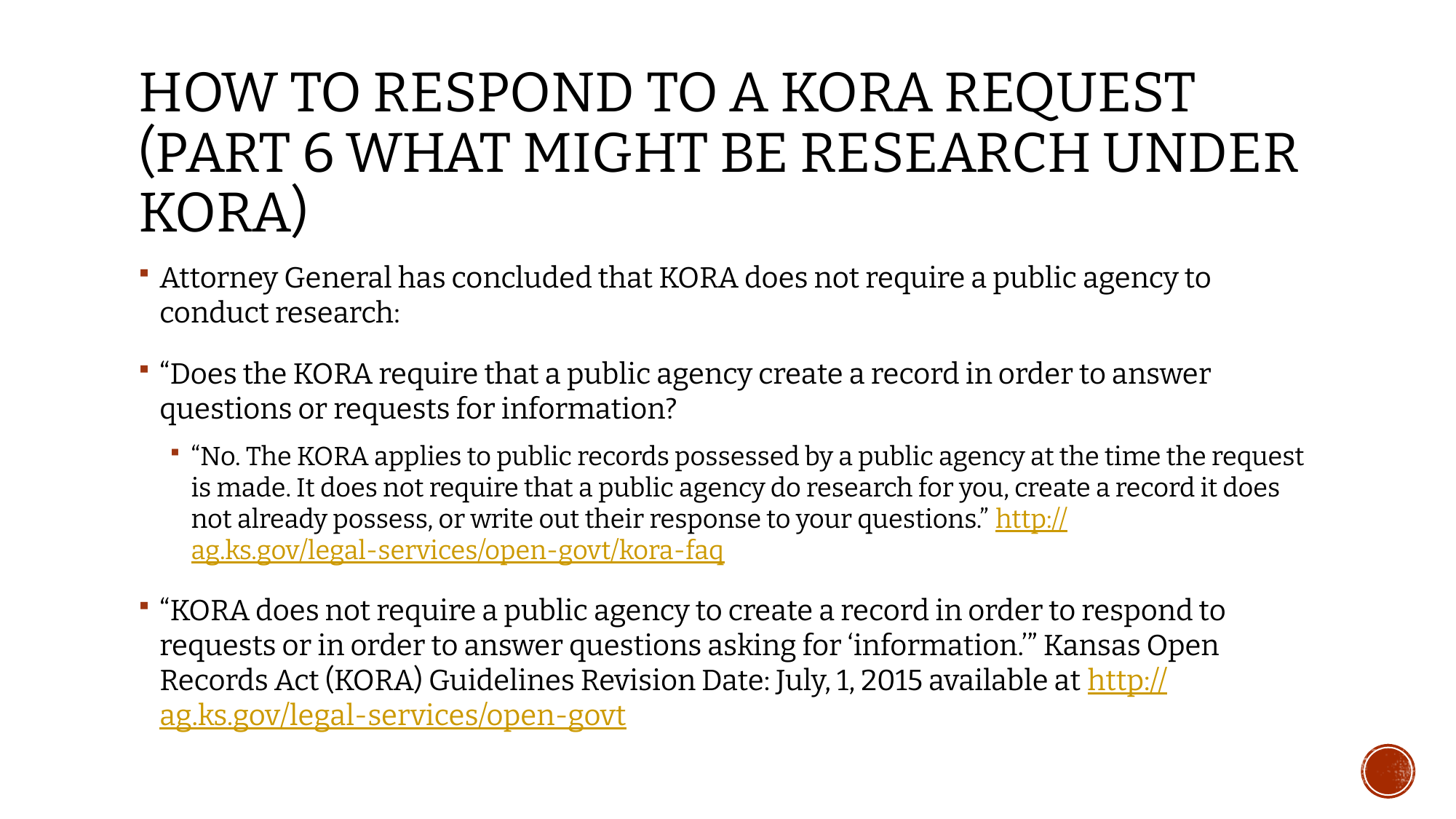

# How to Respond to A Kora request (Part 6 what might be research under kora)
Attorney General has concluded that KORA does not require a public agency to conduct research:
“Does the KORA require that a public agency create a record in order to answer questions or requests for information?
“No. The KORA applies to public records possessed by a public agency at the time the request is made. It does not require that a public agency do research for you, create a record it does not already possess, or write out their response to your questions.” http://ag.ks.gov/legal-services/open-govt/kora-faq
“KORA does not require a public agency to create a record in order to respond to requests or in order to answer questions asking for ‘information.’” Kansas Open Records Act (KORA) Guidelines Revision Date: July, 1, 2015 available at http://ag.ks.gov/legal-services/open-govt